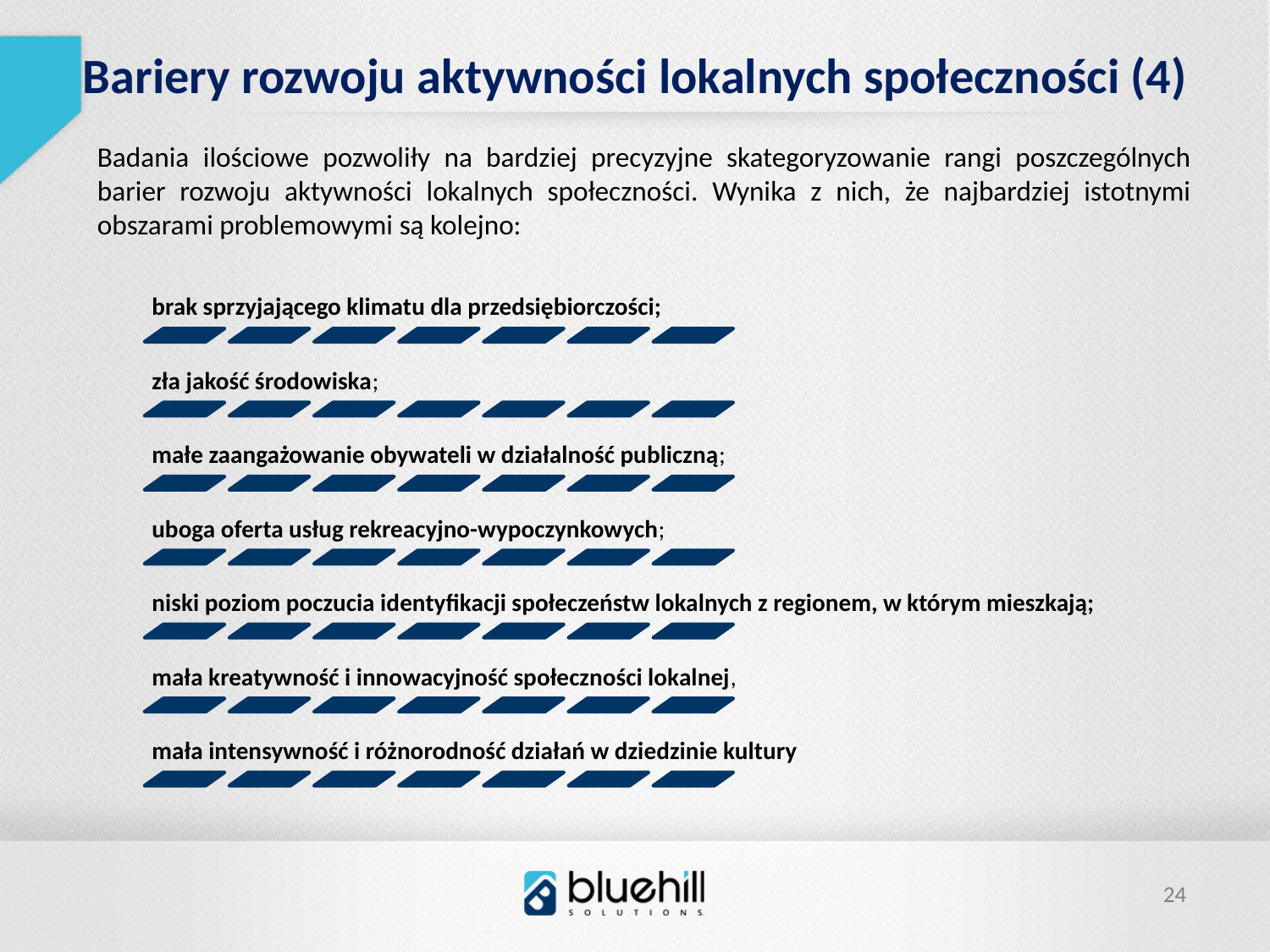

Bariery rozwoju aktywności lokalnych społeczności (4)
Badania ilościowe pozwoliły na bardziej precyzyjne skategoryzowanie rangi poszczególnych barier rozwoju aktywności lokalnych społeczności. Wynika z nich, że najbardziej istotnymi obszarami problemowymi są kolejno:
brak sprzyjającego klimatu dla przedsiębiorczości;
zła jakość środowiska;
małe zaangażowanie obywateli w działalność publiczną;
uboga oferta usług rekreacyjno-wypoczynkowych;
niski poziom poczucia identyfikacji społeczeństw lokalnych z regionem, w którym mieszkają;
mała kreatywność i innowacyjność społeczności lokalnej,
mała intensywność i różnorodność działań w dziedzinie kultury